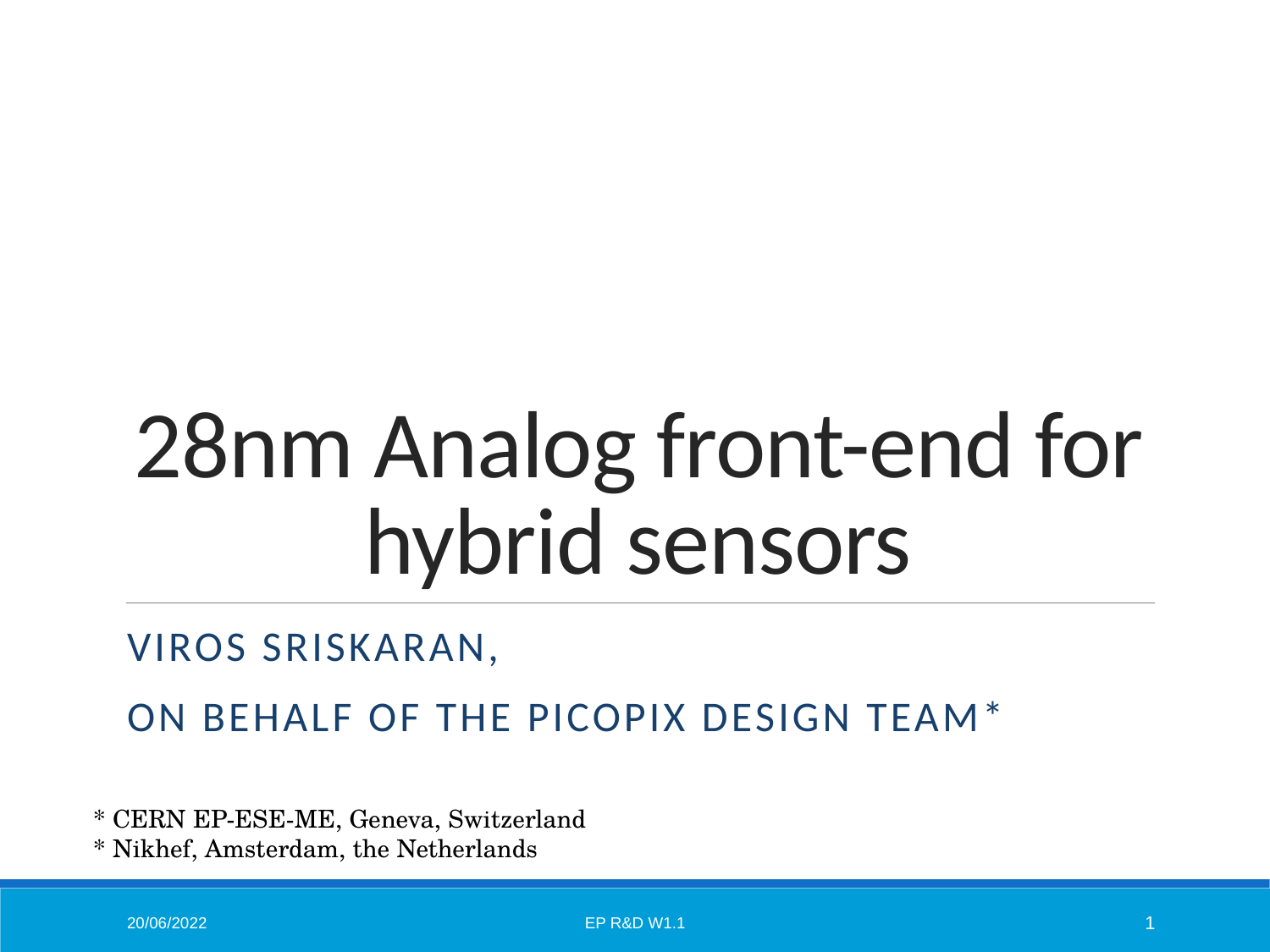

# 28nm Analog front-end for hybrid sensors
Viros Sriskaran,
On behalf of the Picopix design team*
* CERN EP-ESE-ME, Geneva, Switzerland
* Nikhef, Amsterdam, the Netherlands
20/06/2022
EP R&D W1.1
1